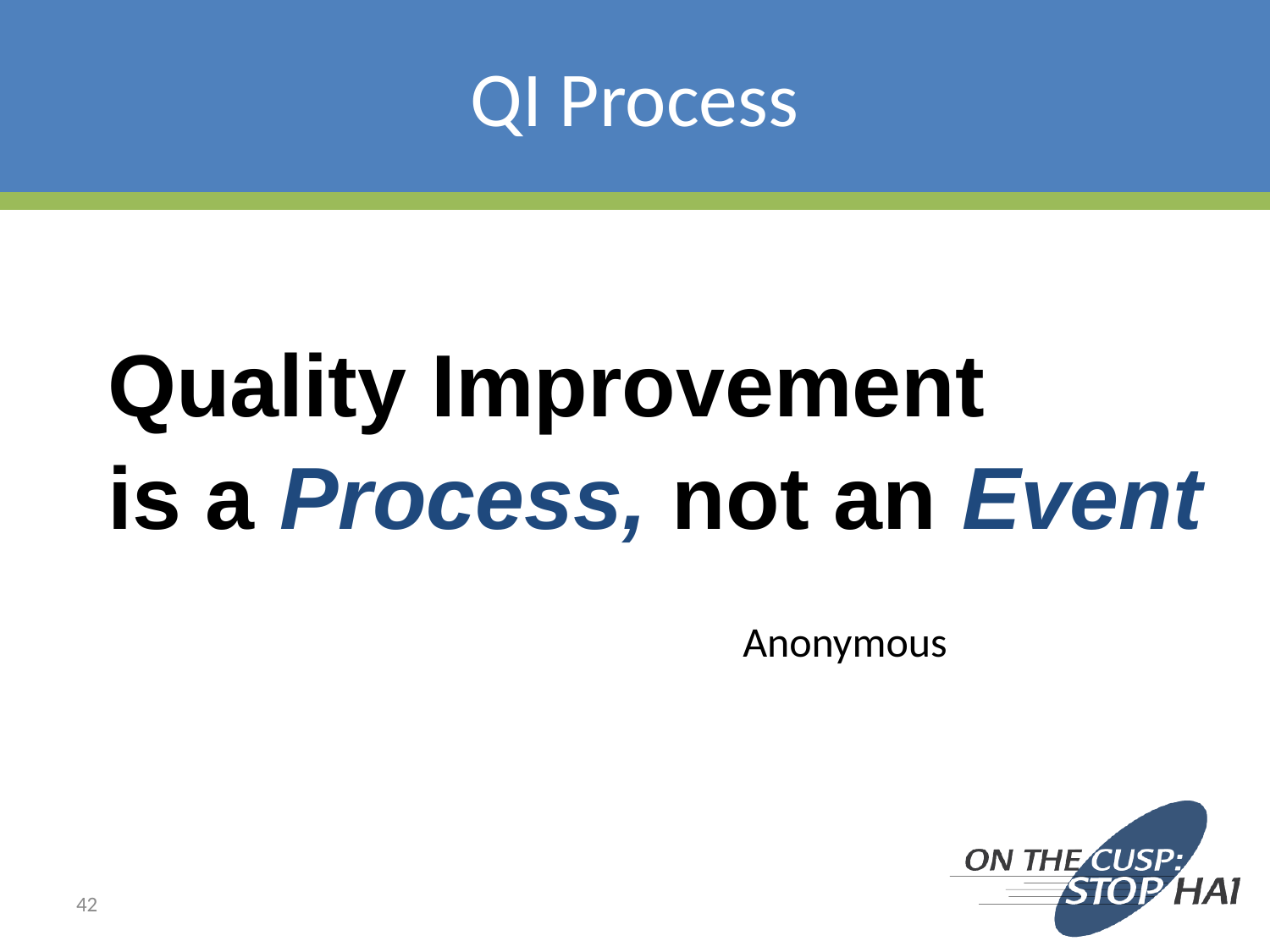

# QI Process
Quality Improvement
is a Process, not an Event

Anonymous
42